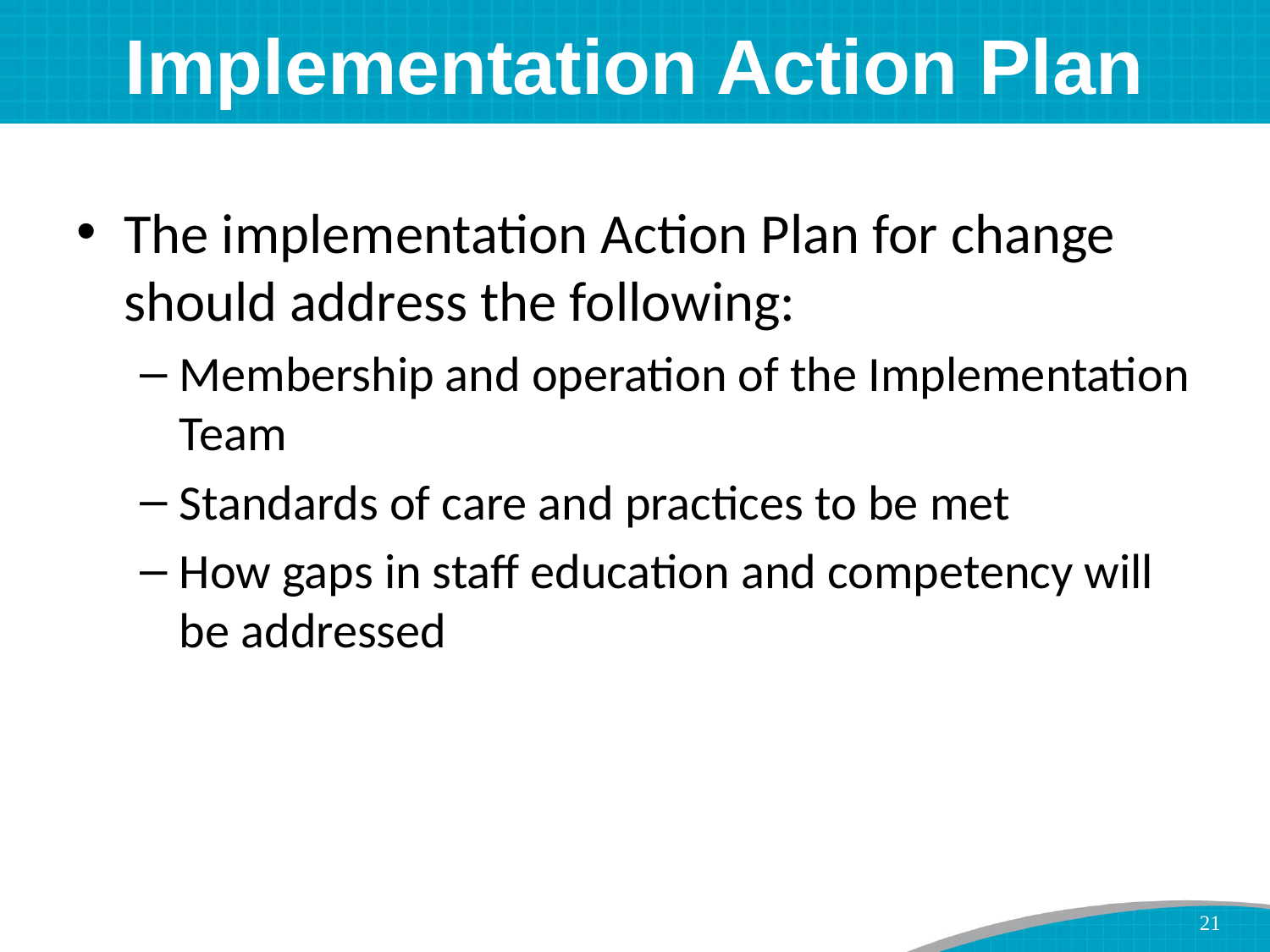

# Implementation Action Plan
The implementation Action Plan for change should address the following:
Membership and operation of the Implementation Team
Standards of care and practices to be met
How gaps in staff education and competency will be addressed